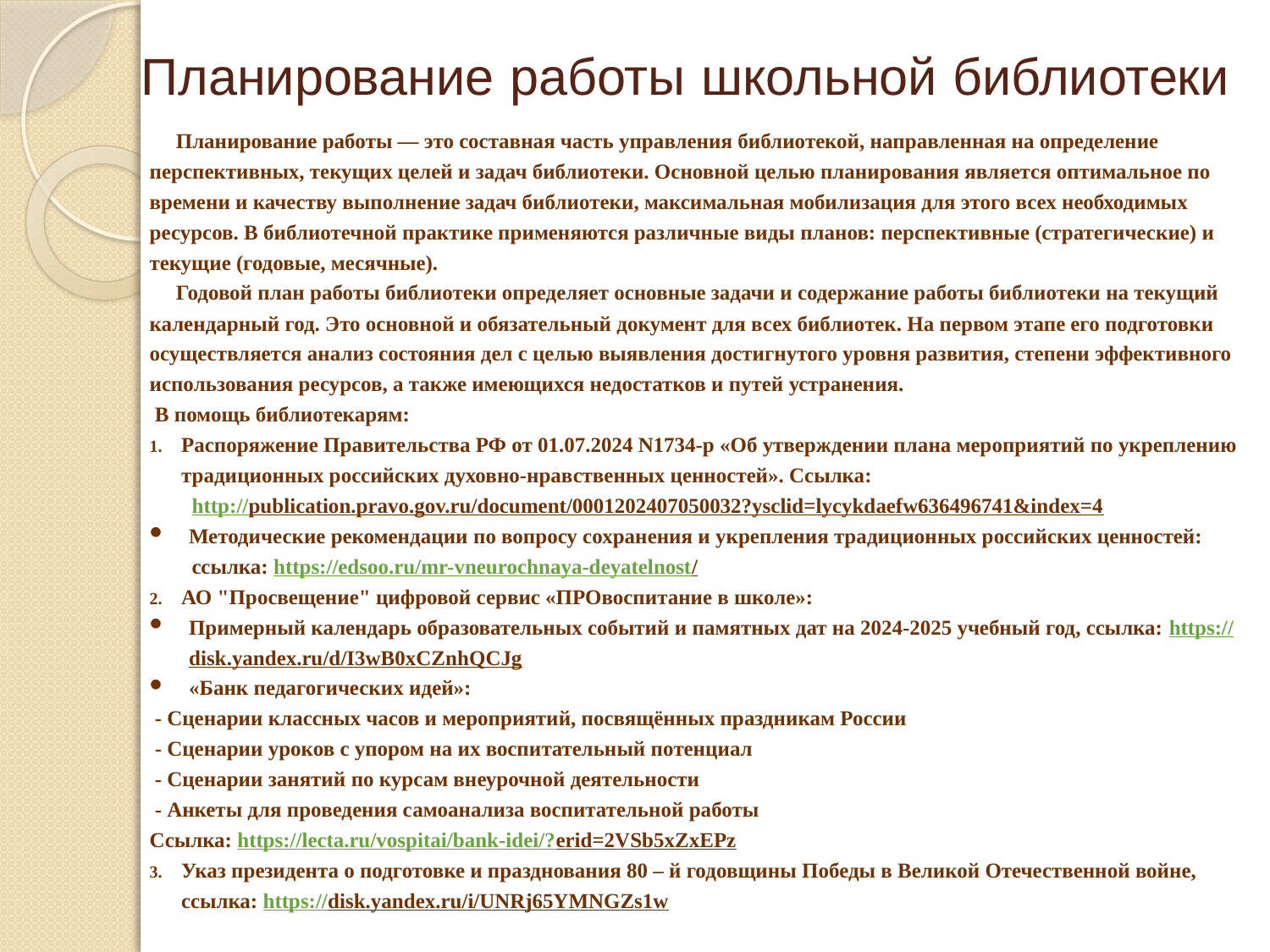

# Планирование работы школьной библиотеки
     Планирование работы ― это составная часть управления библиотекой, направленная на определение перспективных, текущих целей и задач библиотеки. Основной целью планирования является оптимальное по времени и качеству выполнение задач библиотеки, максимальная мобилизация для этого всех необходимых ресурсов. В библиотечной практике применяются различные виды планов: перспективные (стратегические) и текущие (годовые, месячные).
     Годовой план работы библиотеки определяет основные задачи и содержание работы библиотеки на текущий календарный год. Это основной и обязательный документ для всех библиотек. На первом этапе его подготовки осуществляется анализ состояния дел с целью выявления достигнутого уровня развития, степени эффективного использования ресурсов, а также имеющихся недостатков и путей устранения.
 В помощь библиотекарям:
Распоряжение Правительства РФ от 01.07.2024 N1734-р «Об утверждении плана мероприятий по укреплению традиционных российских духовно-нравственных ценностей». Ссылка:
        http://publication.pravo.gov.ru/document/0001202407050032?ysclid=lycykdaefw636496741&index=4
Методические рекомендации по вопросу сохранения и укрепления традиционных российских ценностей:
        ссылка: https://edsoo.ru/mr-vneurochnaya-deyatelnost/
АО "Просвещение" цифровой сервис «ПРОвоспитание в школе»:
Примерный календарь образовательных событий и памятных дат на 2024-2025 учебный год, ссылка: https://disk.yandex.ru/d/I3wB0xCZnhQCJg
«Банк педагогических идей»:
 - Сценарии классных часов и мероприятий, посвящённых праздникам России
 - Сценарии уроков с упором на их воспитательный потенциал
 - Сценарии занятий по курсам внеурочной деятельности
 - Анкеты для проведения самоанализа воспитательной работы
Ссылка: https://lecta.ru/vospitai/bank-idei/?erid=2VSb5xZxEPz
Указ президента о подготовке и празднования 80 – й годовщины Победы в Великой Отечественной войне, ссылка: https://disk.yandex.ru/i/UNRj65YMNGZs1w